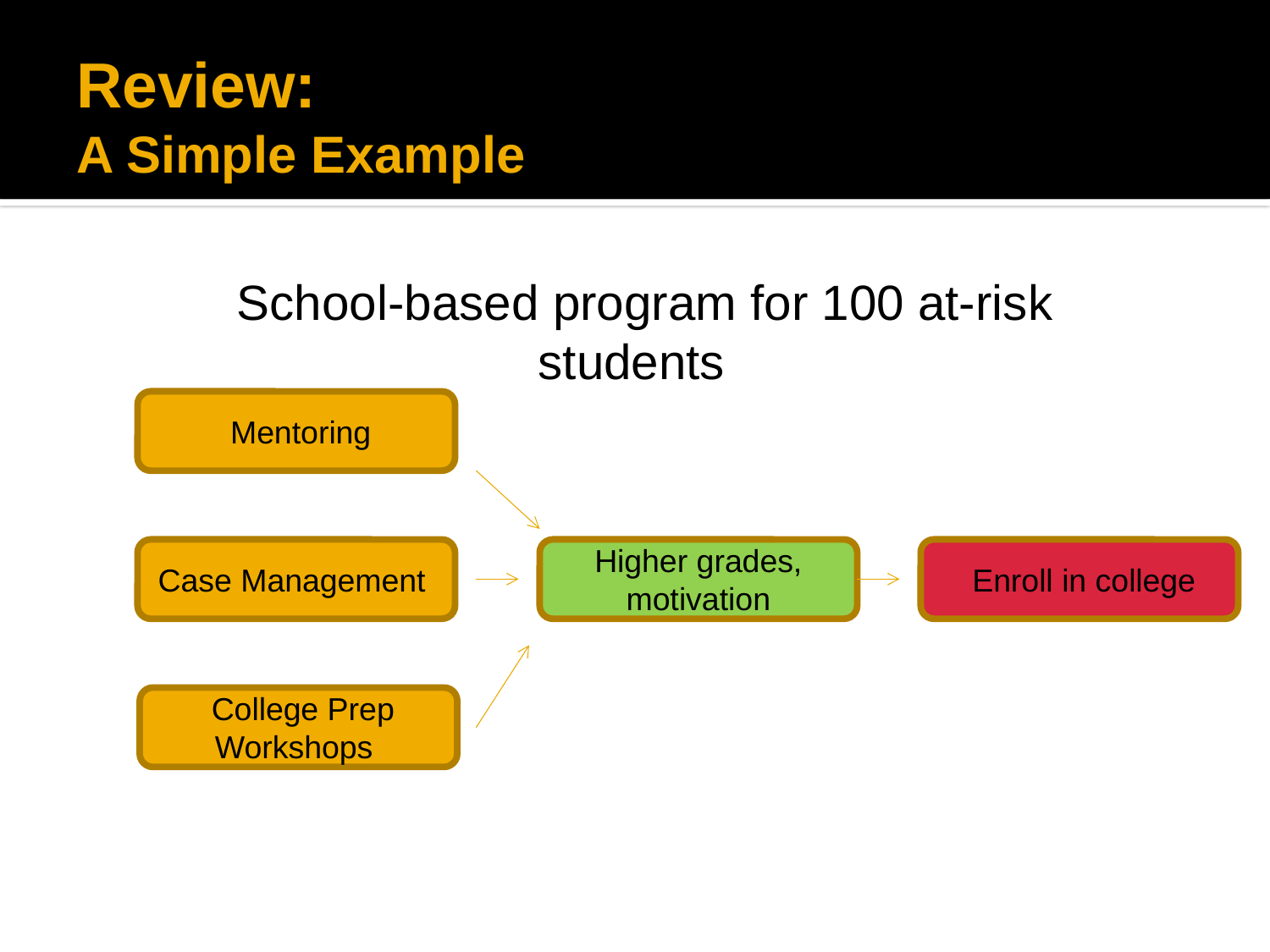

# Review: A Simple Example

School-based program for 100 at-risk students
 Mentoring
Case Management
Higher grades, motivation
 Enroll in college
 College Prep Workshops